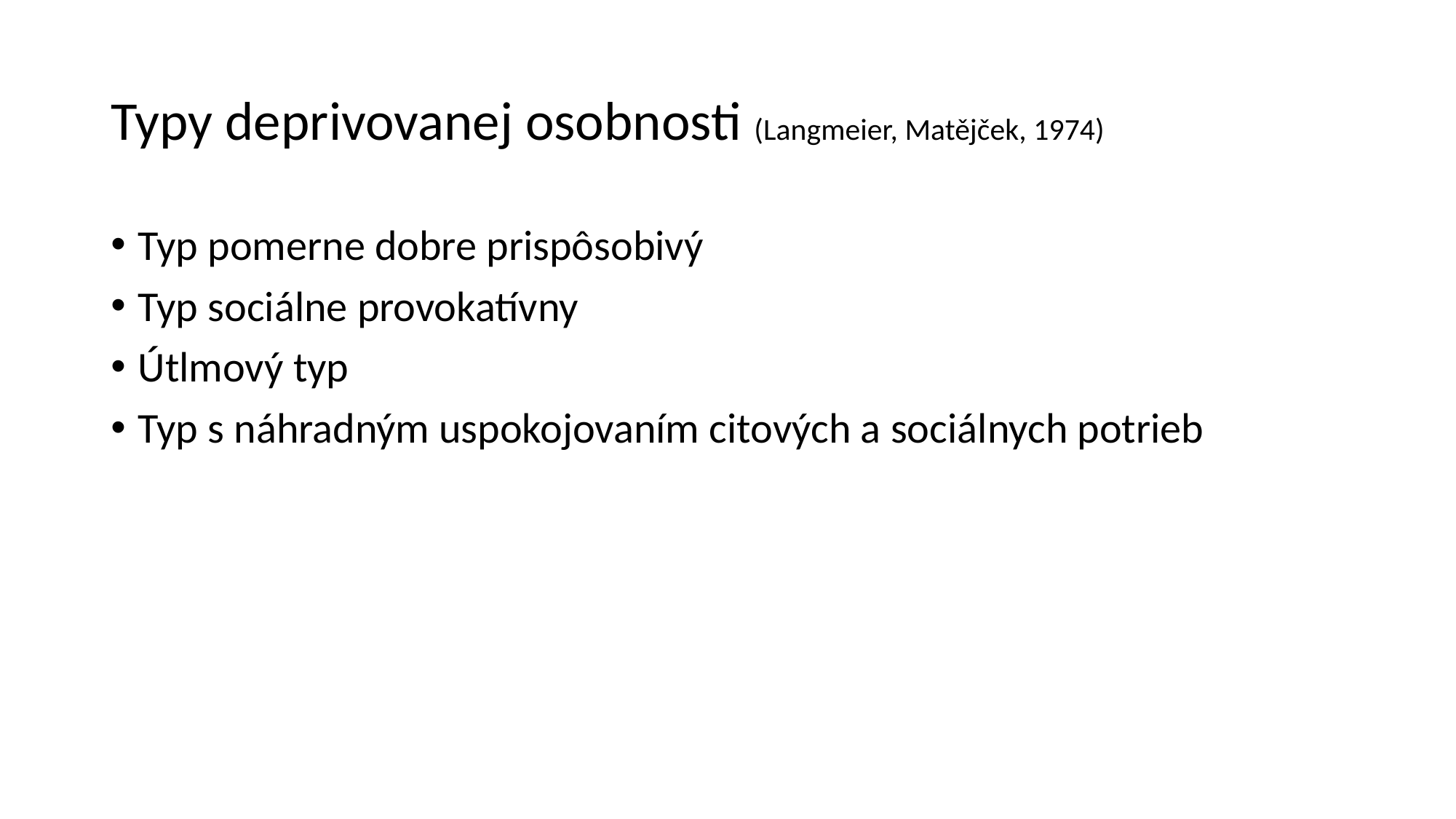

# Typy deprivovanej osobnosti (Langmeier, Matějček, 1974)
Typ pomerne dobre prispôsobivý
Typ sociálne provokatívny
Útlmový typ
Typ s náhradným uspokojovaním citových a sociálnych potrieb